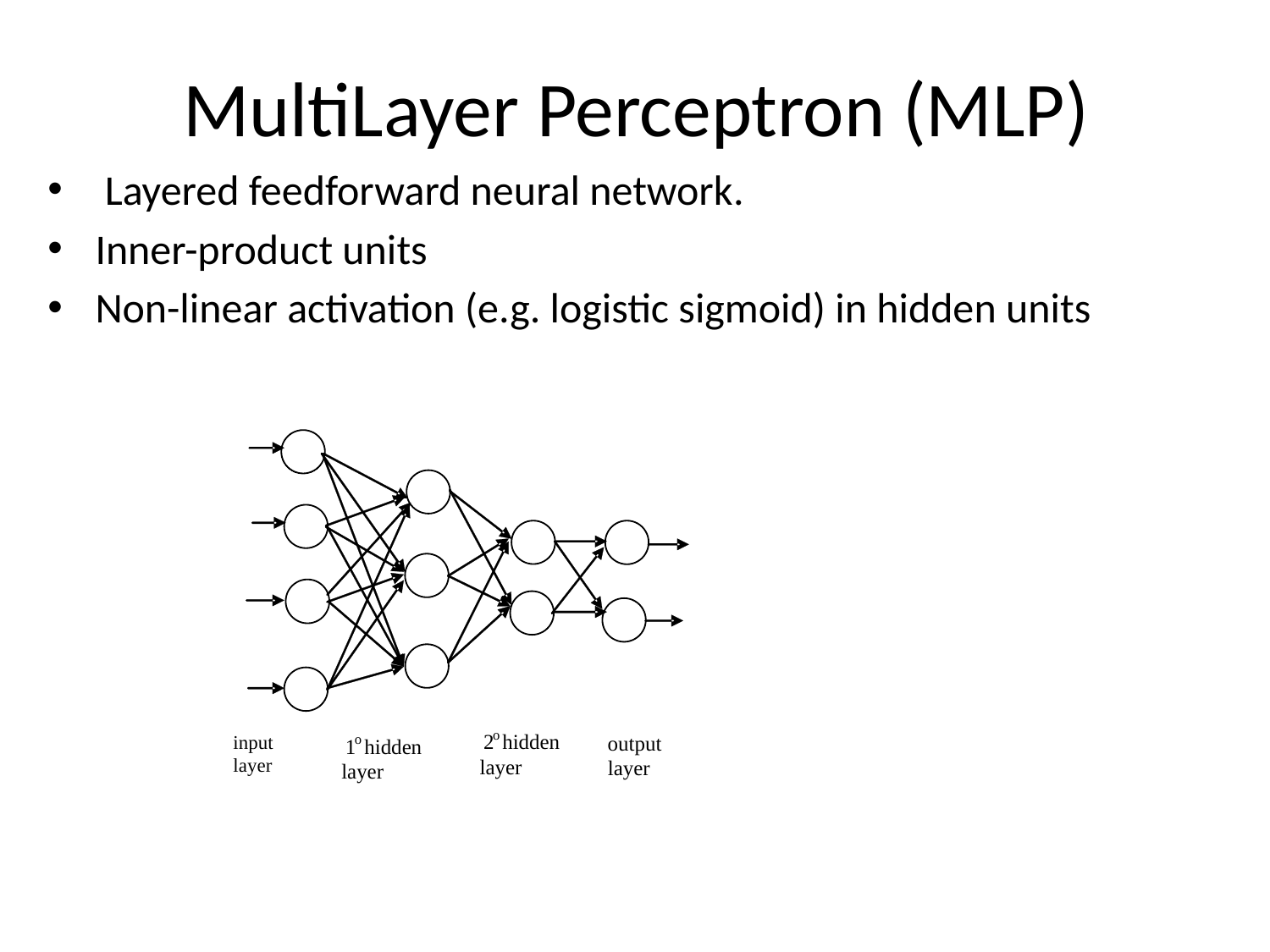

# MultiLayer Perceptron (MLP)
 Layered feedforward neural network.
Inner-product units
Non-linear activation (e.g. logistic sigmoid) in hidden units

ο
2

hidden
output

input

ο
1

hidden

layer

layer

layer

layer